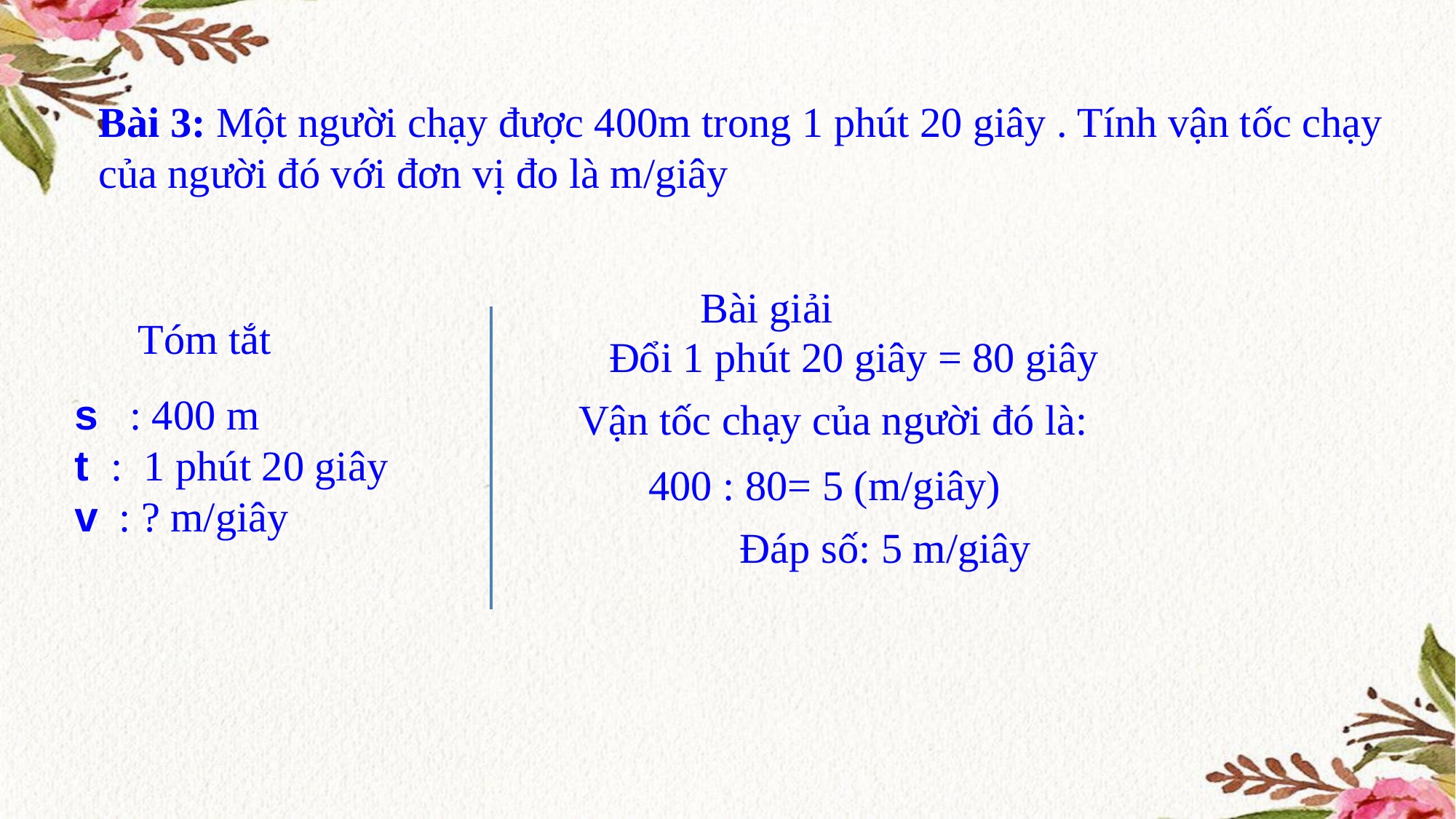

Bài 3: Một người chạy được 400m trong 1 phút 20 giây . Tính vận tốc chạy của người đó với đơn vị đo là m/giây
Bài giải
Tóm tắt
Đổi 1 phút 20 giây = 80 giây
s   : 400 m
t  :  1 phút 20 giây
v  : ? m/giây
Vận tốc chạy của người đó là:
400 : 80= 5 (m/giây)
Đáp số: 5 m/giây